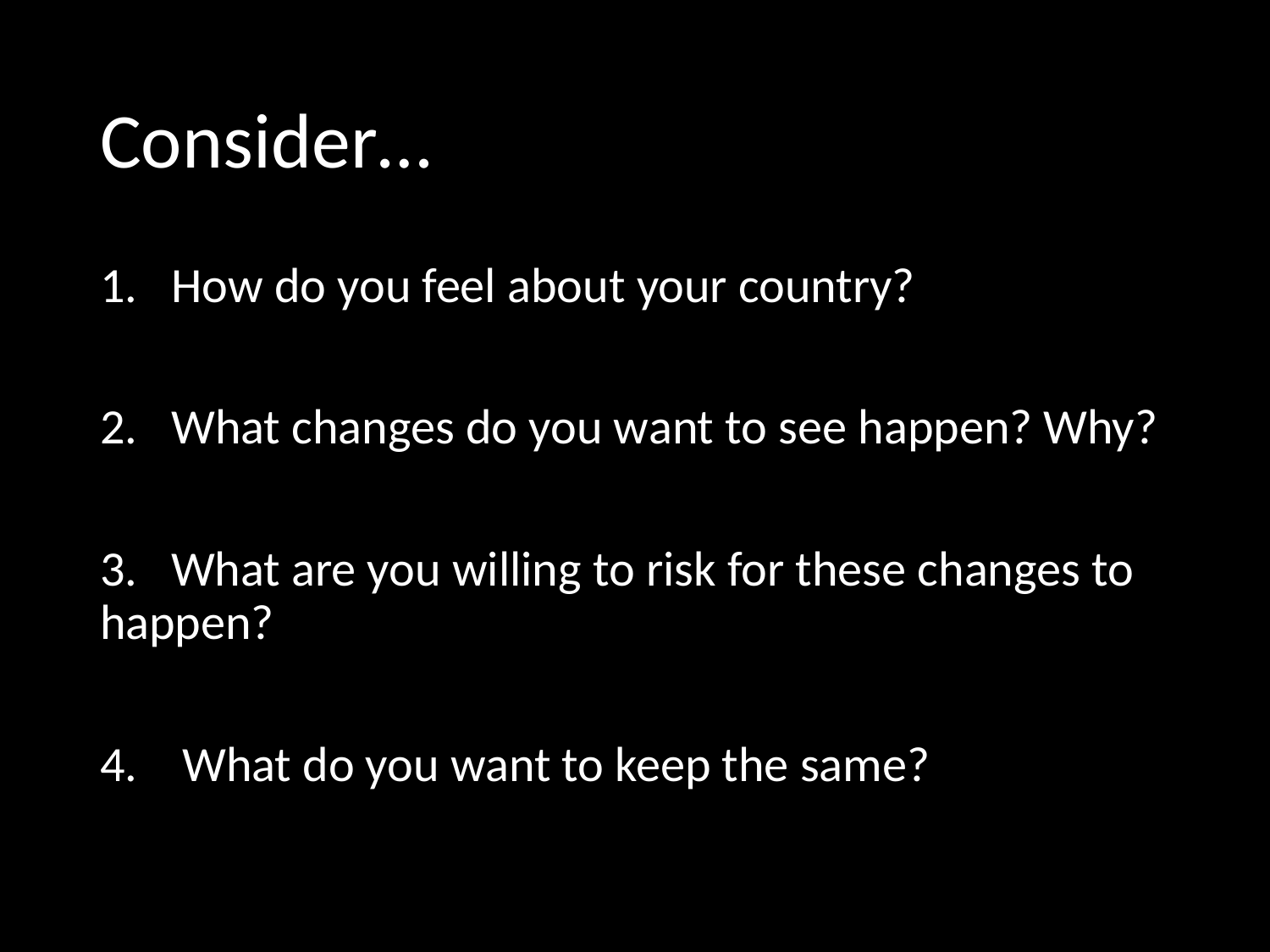

# Consider…
How do you feel about your country?

What changes do you want to see happen? Why?

3.   What are you willing to risk for these changes to happen?

4.    What do you want to keep the same?